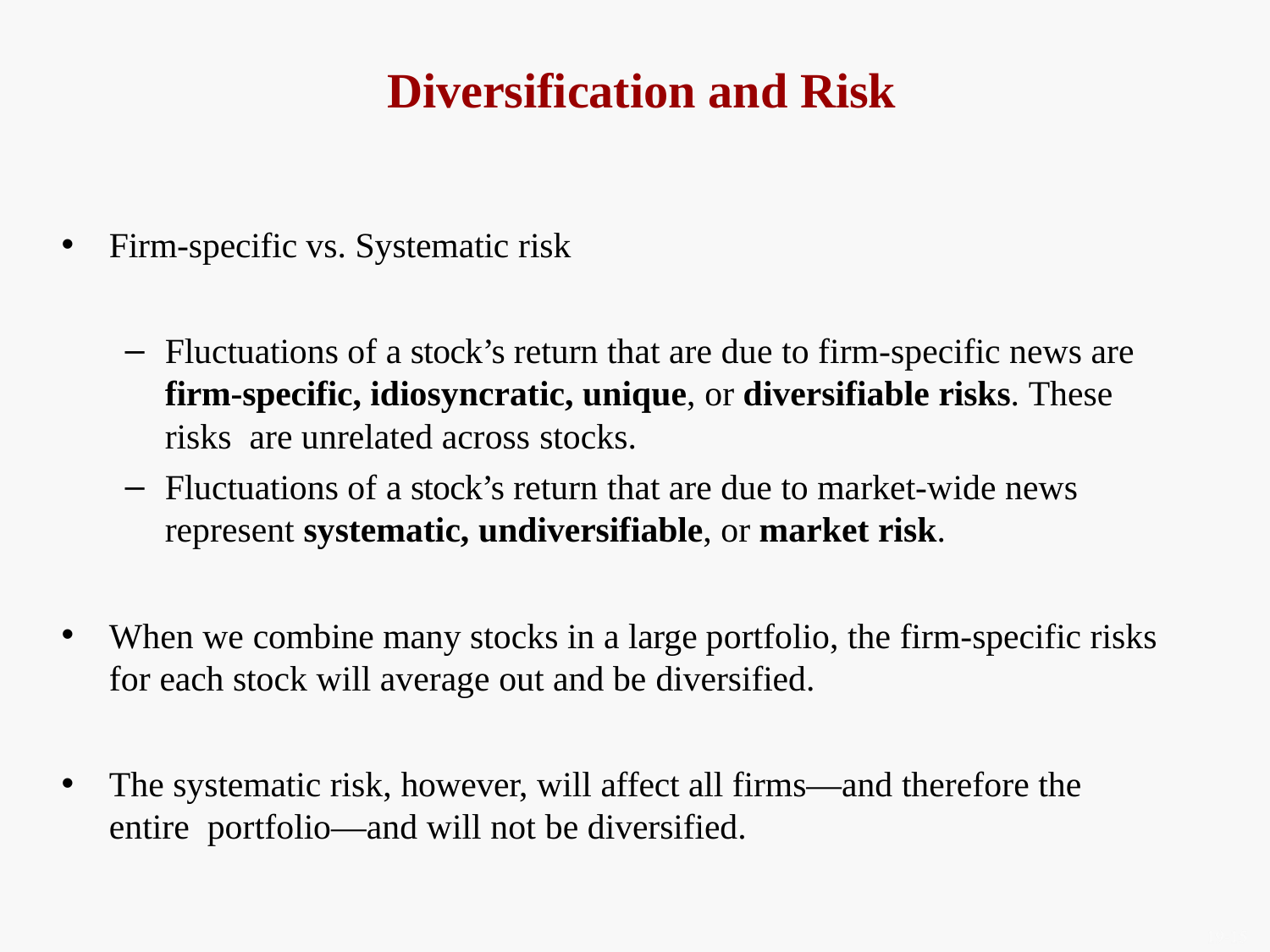

# Diversification and Risk
Firm-specific vs. Systematic risk

Fluctuations of a stock’s return that are due to firm-specific news are  firm-specific, idiosyncratic, unique, or diversifiable risks. These risks  are unrelated across stocks.
Fluctuations of a stock’s return that are due to market-wide news
represent systematic, undiversifiable, or market risk.

When we combine many stocks in a large portfolio, the firm-specific risks
for each stock will average out and be diversified.

The systematic risk, however, will affect all firms—and therefore the entire  portfolio—and will not be diversified.